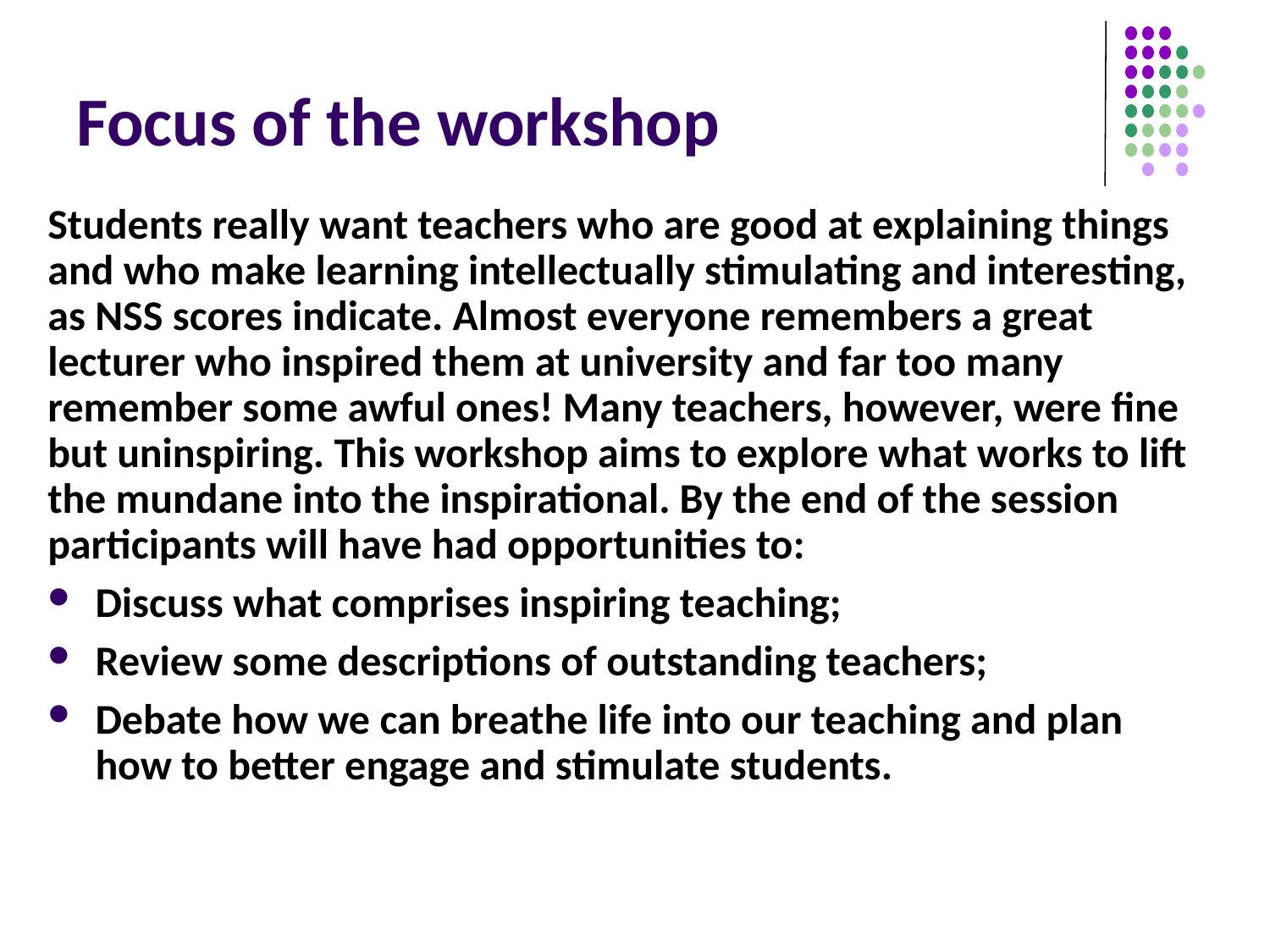

# Focus of the workshop
Students really want teachers who are good at explaining things and who make learning intellectually stimulating and interesting, as NSS scores indicate. Almost everyone remembers a great lecturer who inspired them at university and far too many remember some awful ones! Many teachers, however, were fine but uninspiring. This workshop aims to explore what works to lift the mundane into the inspirational. By the end of the session participants will have had opportunities to:
Discuss what comprises inspiring teaching;
Review some descriptions of outstanding teachers;
Debate how we can breathe life into our teaching and plan how to better engage and stimulate students.